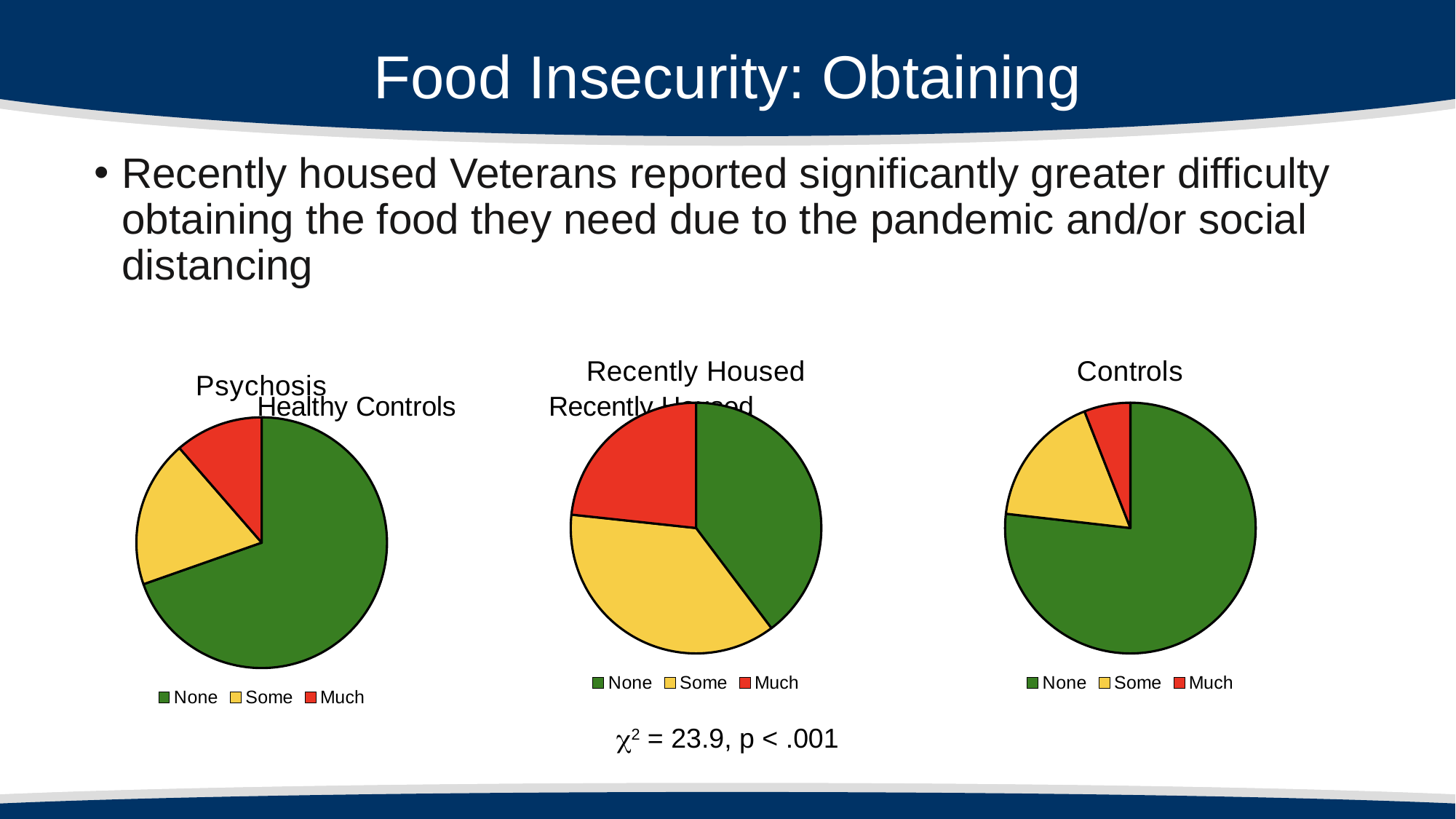

# Food Insecurity: Obtaining
Recently housed Veterans reported significantly greater difficulty obtaining the food they need due to the pandemic and/or social distancing

### Chart:

| Category | Recently Housed |
|---|---|
| None | 0.3972602739726027 |
| Some | 0.3698630136986301 |
| Much | 0.2328767123287671 |

### Chart:

| Category | Controls |
|---|---|
| None | 0.7733333333333333 |
| Some | 0.17333333333333334 |
| Much | 0.06 |

### Chart:

| Category | Psychosis |
|---|---|
| None | 0.6962025316455697 |
| Some | 0.189873417721519 |
| Much | 0.11392405063291139 |

### Chart: Recently Housed

| Category |
|---|

### Chart: Healthy Controls

| Category |
|---|
χ2 = 23.9, p < .001